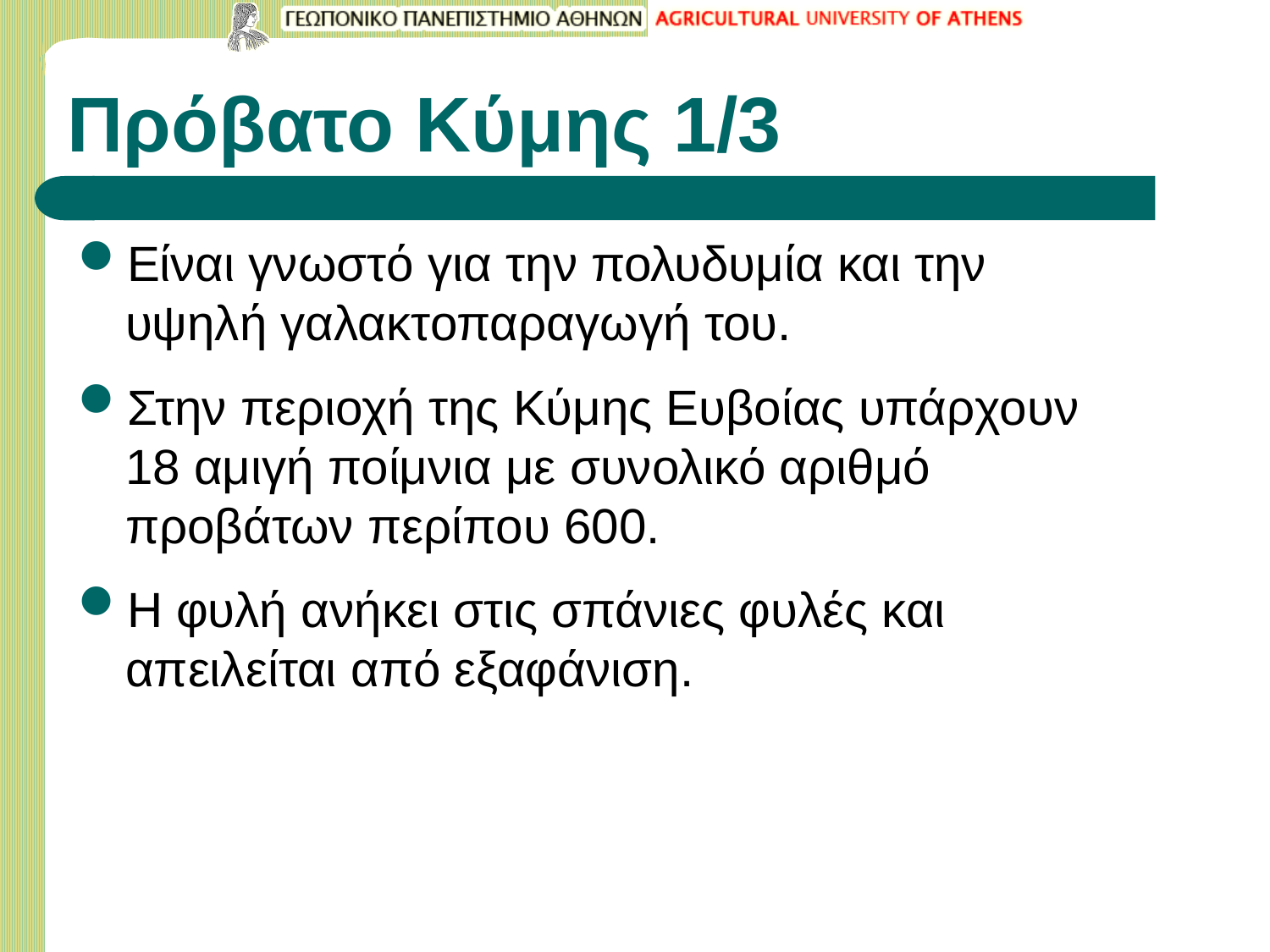

# Πρόβατο Κύμης 1/3
Είναι γνωστό για την πολυδυμία και την υψηλή γαλακτοπαραγωγή του.
Στην περιοχή της Κύμης Ευβοίας υπάρχουν 18 αμιγή ποίμνια με συνολικό αριθμό προβάτων περίπου 600.
Η φυλή ανήκει στις σπάνιες φυλές και απειλείται από εξαφάνιση.